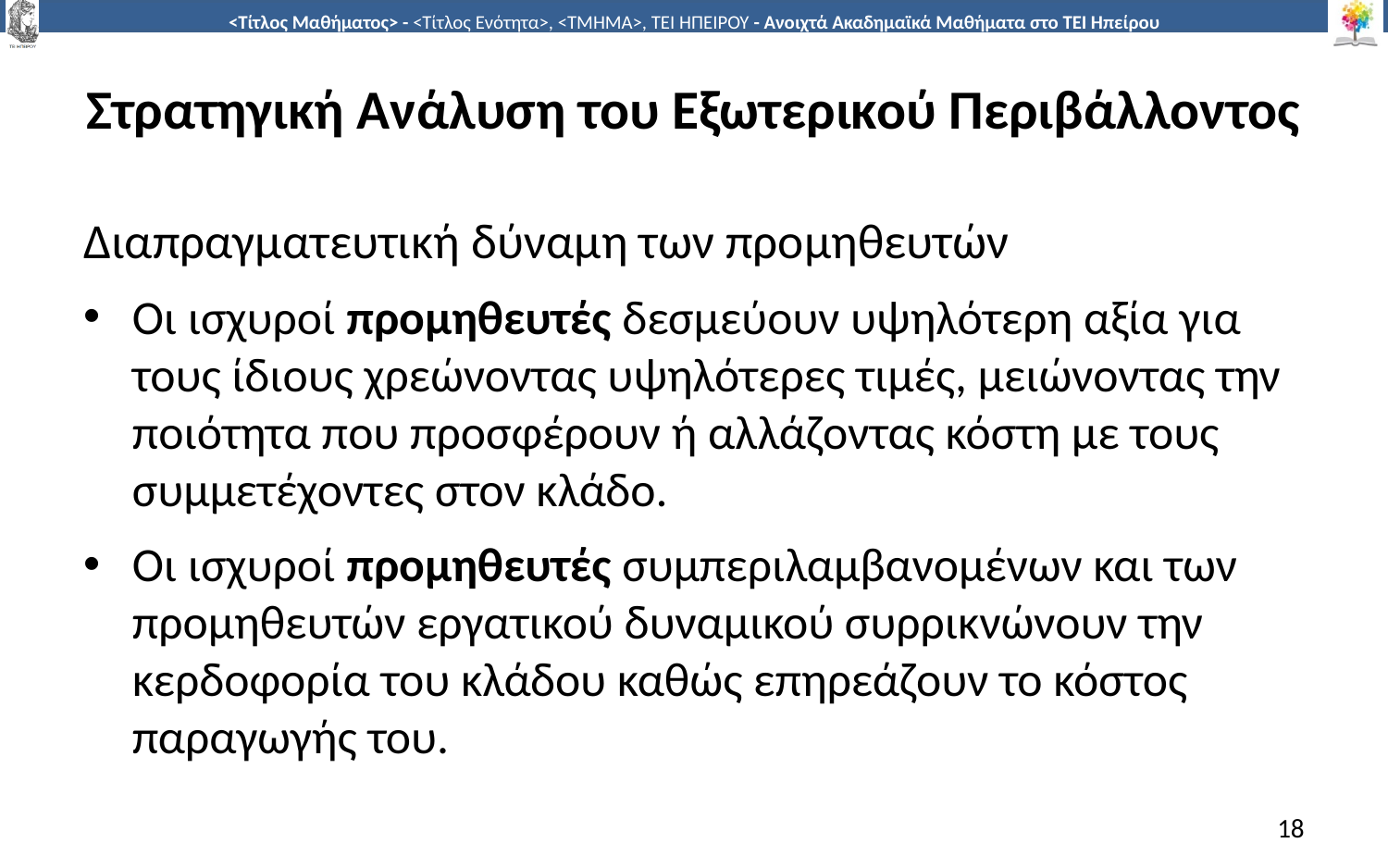

# Στρατηγική Ανάλυση του Εξωτερικού Περιβάλλοντος
Διαπραγματευτική δύναμη των προμηθευτών
Οι ισχυροί προμηθευτές δεσμεύουν υψηλότερη αξία για τους ίδιους χρεώνοντας υψηλότερες τιμές, μειώνοντας την ποιότητα που προσφέρουν ή αλλάζοντας κόστη με τους συμμετέχοντες στον κλάδο.
Οι ισχυροί προμηθευτές συμπεριλαμβανομένων και των προμηθευτών εργατικού δυναμικού συρρικνώνουν την κερδοφορία του κλάδου καθώς επηρεάζουν το κόστος παραγωγής του.

18